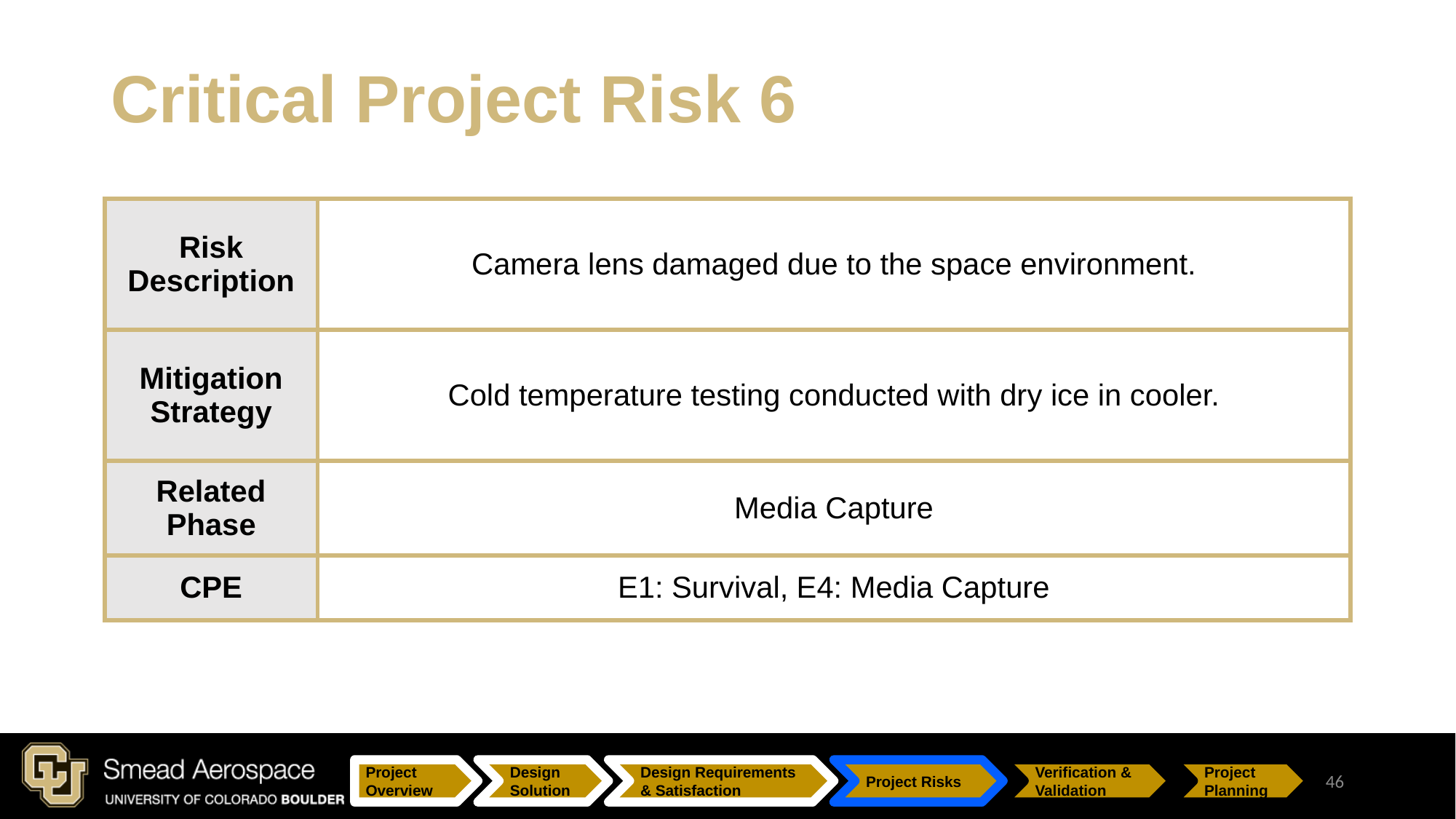

# Critical Project Risk 6
| Risk Description | Camera lens damaged due to the space environment. |
| --- | --- |
| Mitigation Strategy | Cold temperature testing conducted with dry ice in cooler. |
| Related Phase | Media Capture |
| CPE | E1: Survival, E4: Media Capture |
46
Project Overview
Design Solution
Design Requirements & Satisfaction
Project Risks
Verification & Validation
Project Planning